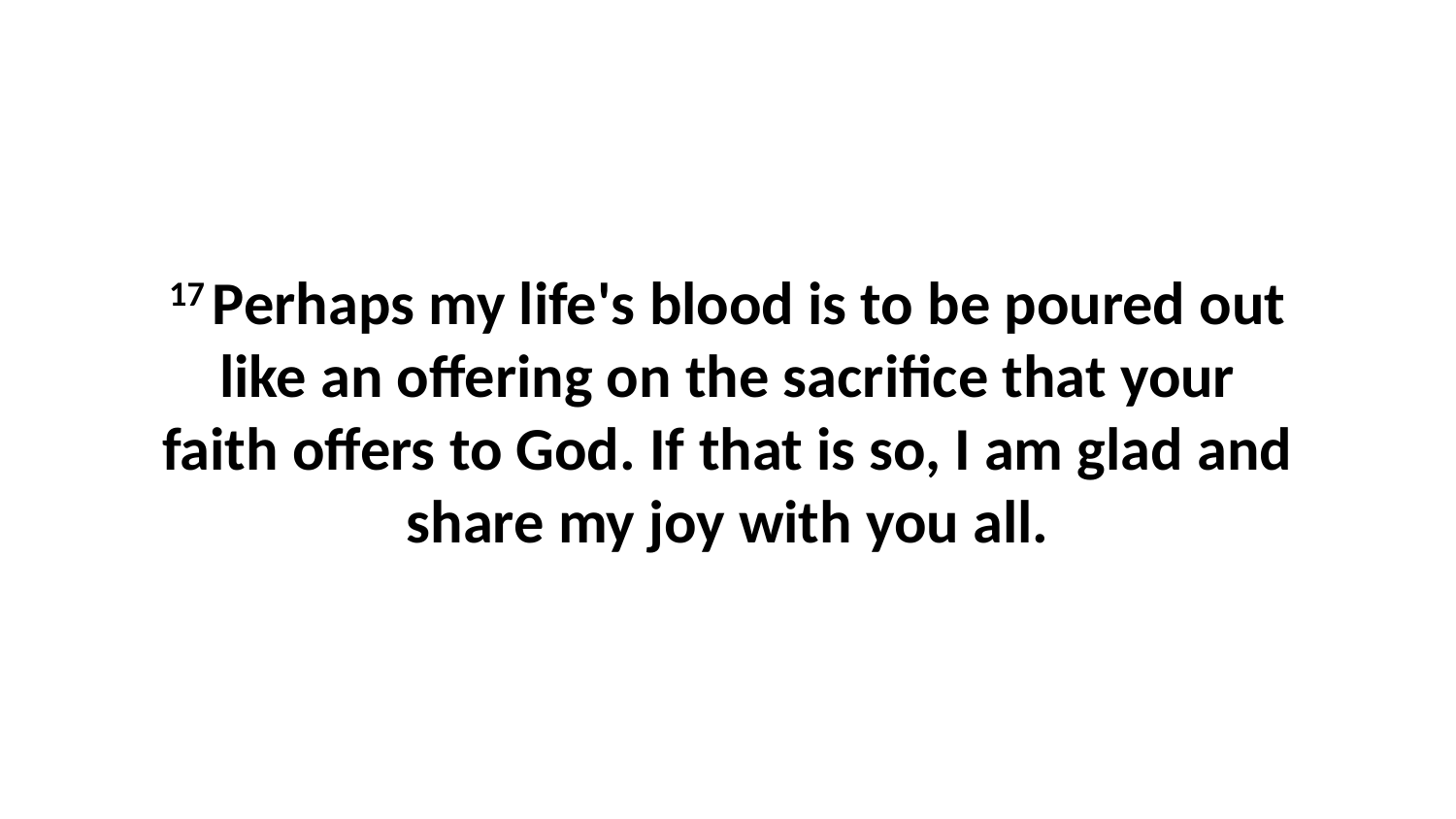

17 Perhaps my life's blood is to be poured out like an offering on the sacrifice that your faith offers to God. If that is so, I am glad and share my joy with you all.